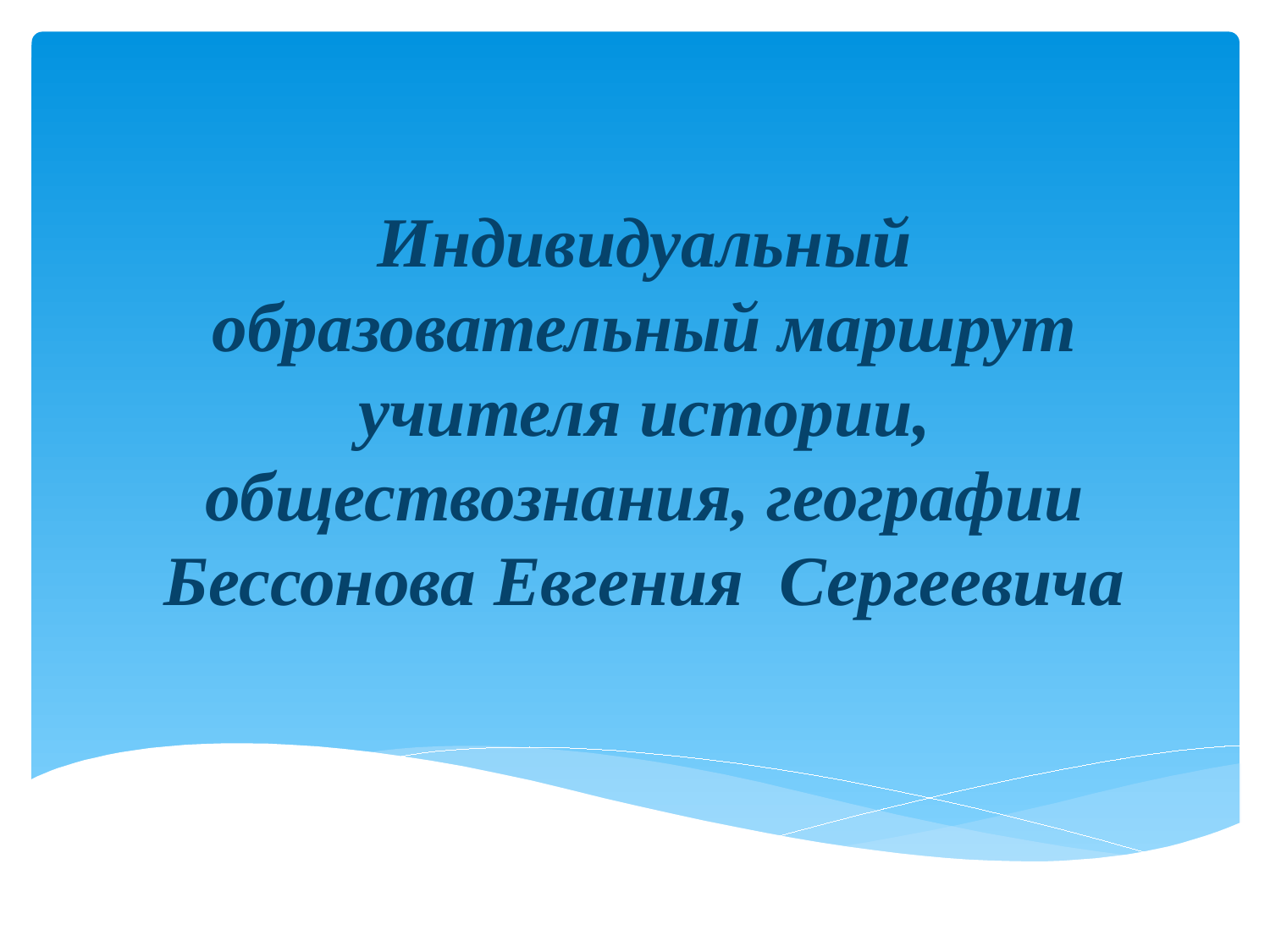

# Индивидуальный образовательный маршрут учителя истории, обществознания, географии Бессонова Евгения  Сергеевича